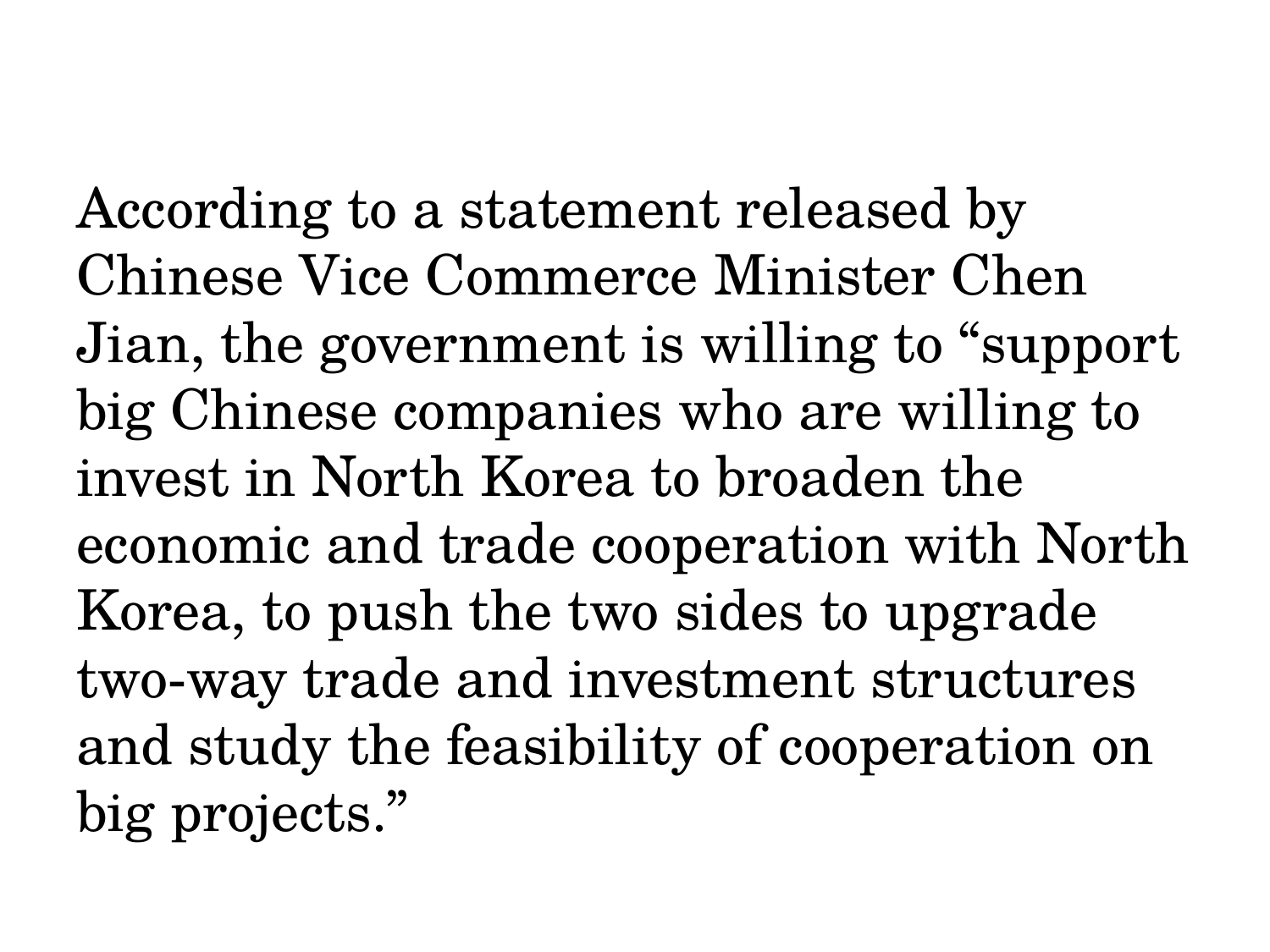

#
According to a statement released by Chinese Vice Commerce Minister Chen Jian, the government is willing to “support big Chinese companies who are willing to invest in North Korea to broaden the economic and trade cooperation with North Korea, to push the two sides to upgrade two-way trade and investment structures and study the feasibility of cooperation on big projects.”